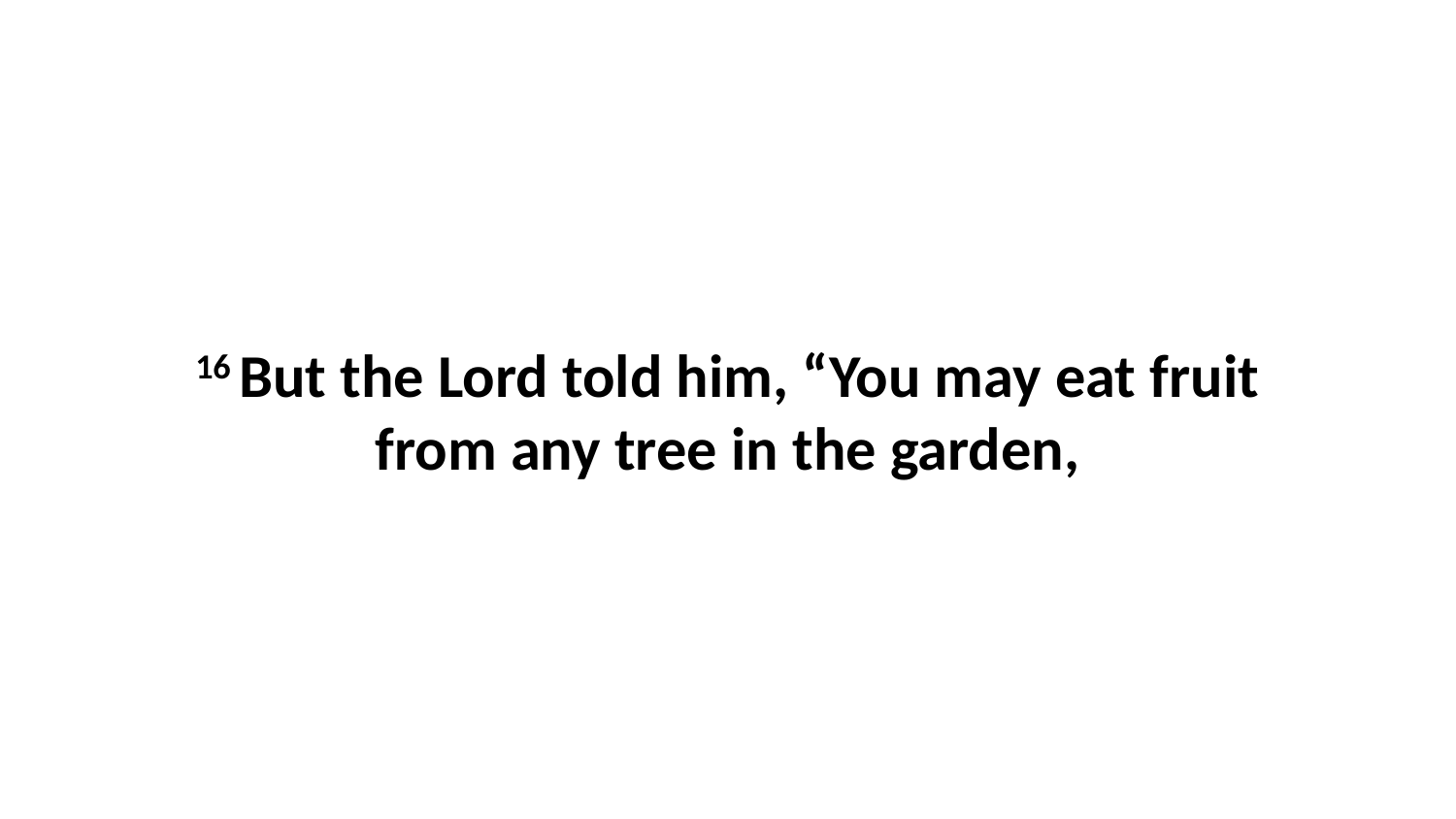

16 But the Lord told him, “You may eat fruit from any tree in the garden,